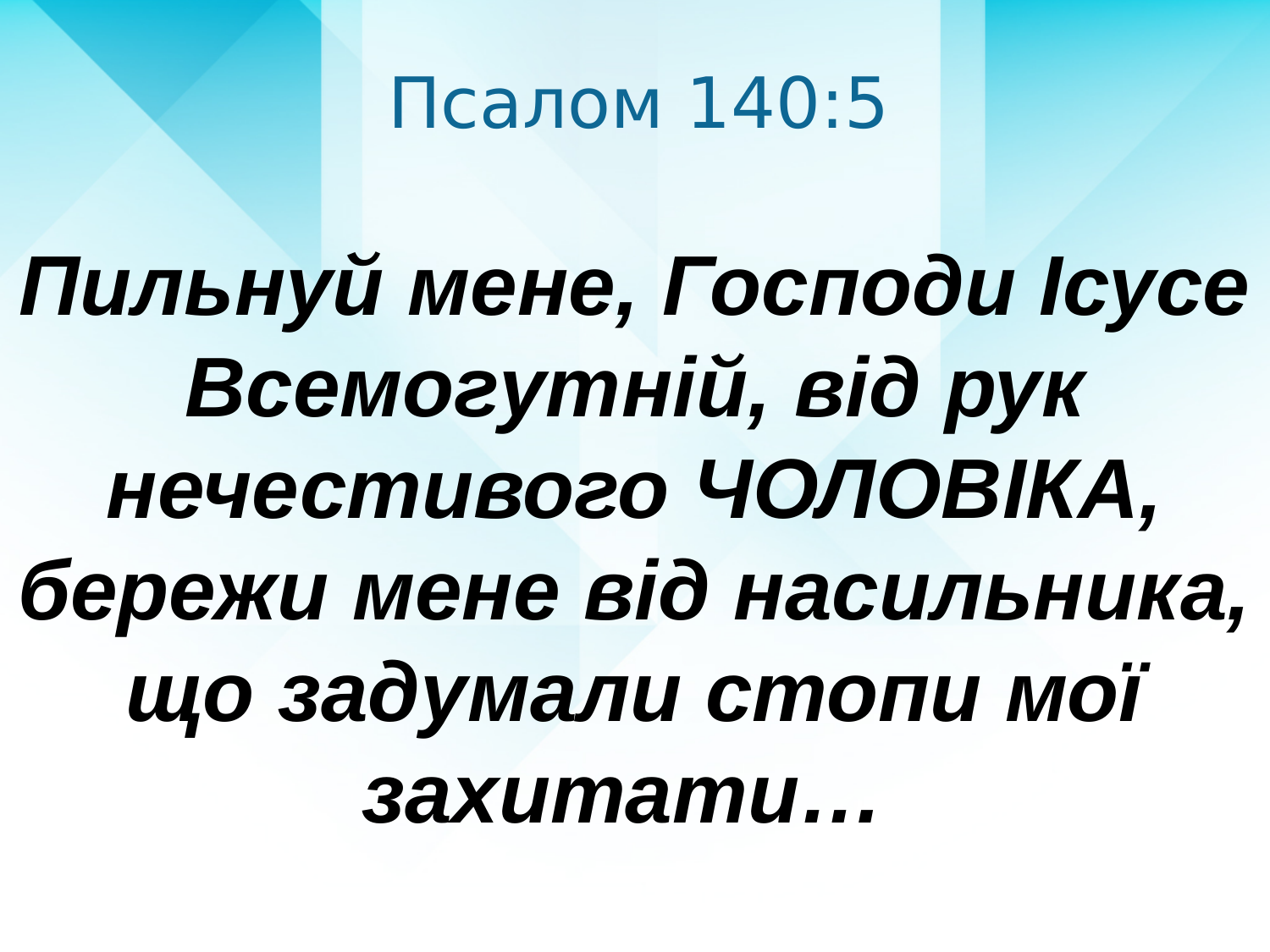

Псалом 140:5

Пильнуй мене, Господи Ісусе Всемогутній, від рук нечестивого ЧОЛОВІКА, бережи мене від насильника, що задумали стопи мої захитати…